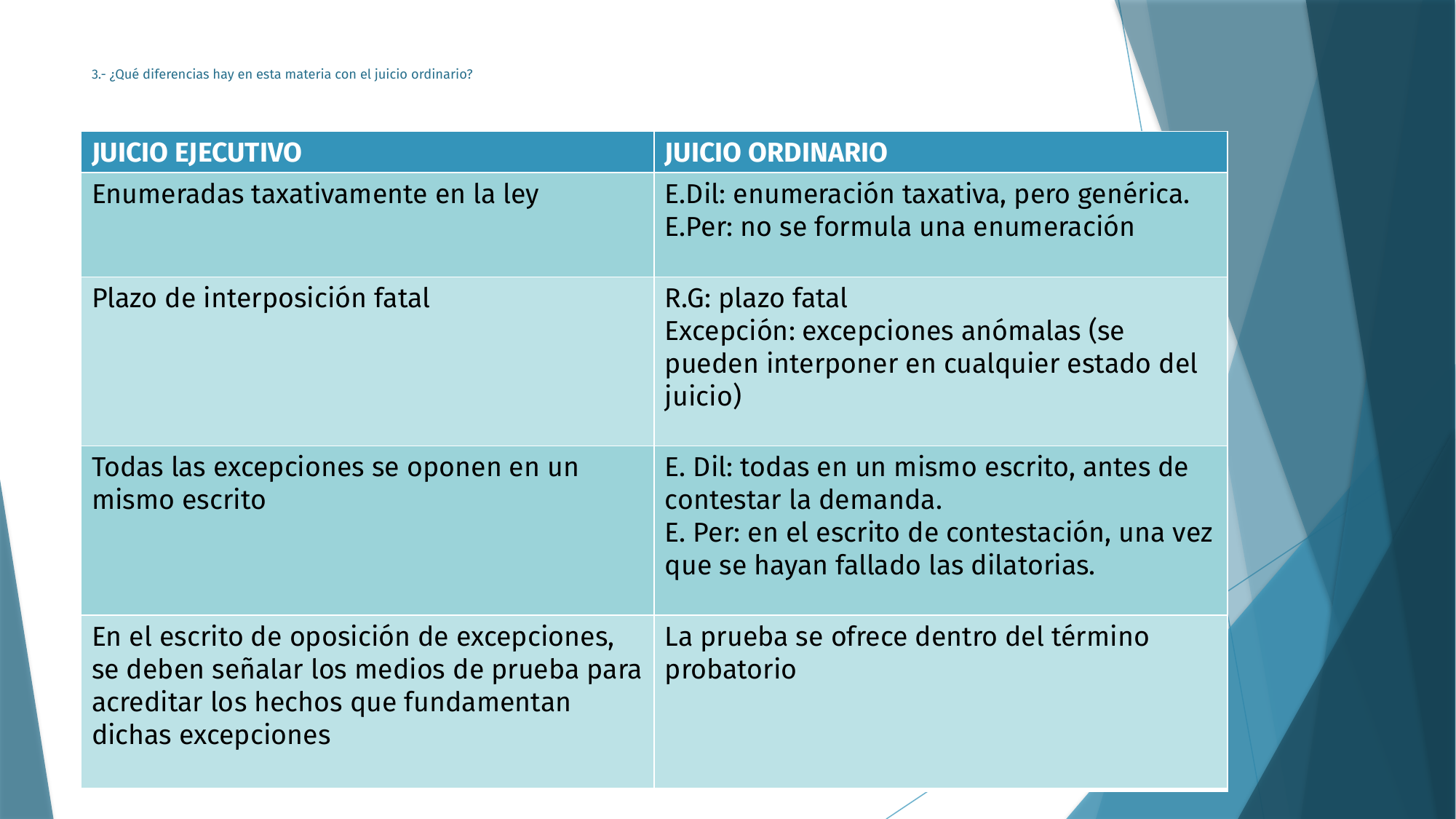

# 3.- ¿Qué diferencias hay en esta materia con el juicio ordinario?
| JUICIO EJECUTIVO | JUICIO ORDINARIO |
| --- | --- |
| Enumeradas taxativamente en la ley | E.Dil: enumeración taxativa, pero genérica. E.Per: no se formula una enumeración |
| --- | --- |
| Plazo de interposición fatal | R.G: plazo fatal Excepción: excepciones anómalas (se pueden interponer en cualquier estado del juicio) |
| --- | --- |
| Todas las excepciones se oponen en un mismo escrito | E. Dil: todas en un mismo escrito, antes de contestar la demanda. E. Per: en el escrito de contestación, una vez que se hayan fallado las dilatorias. |
| --- | --- |
| En el escrito de oposición de excepciones, se deben señalar los medios de prueba para acreditar los hechos que fundamentan dichas excepciones | La prueba se ofrece dentro del término probatorio |
| --- | --- |